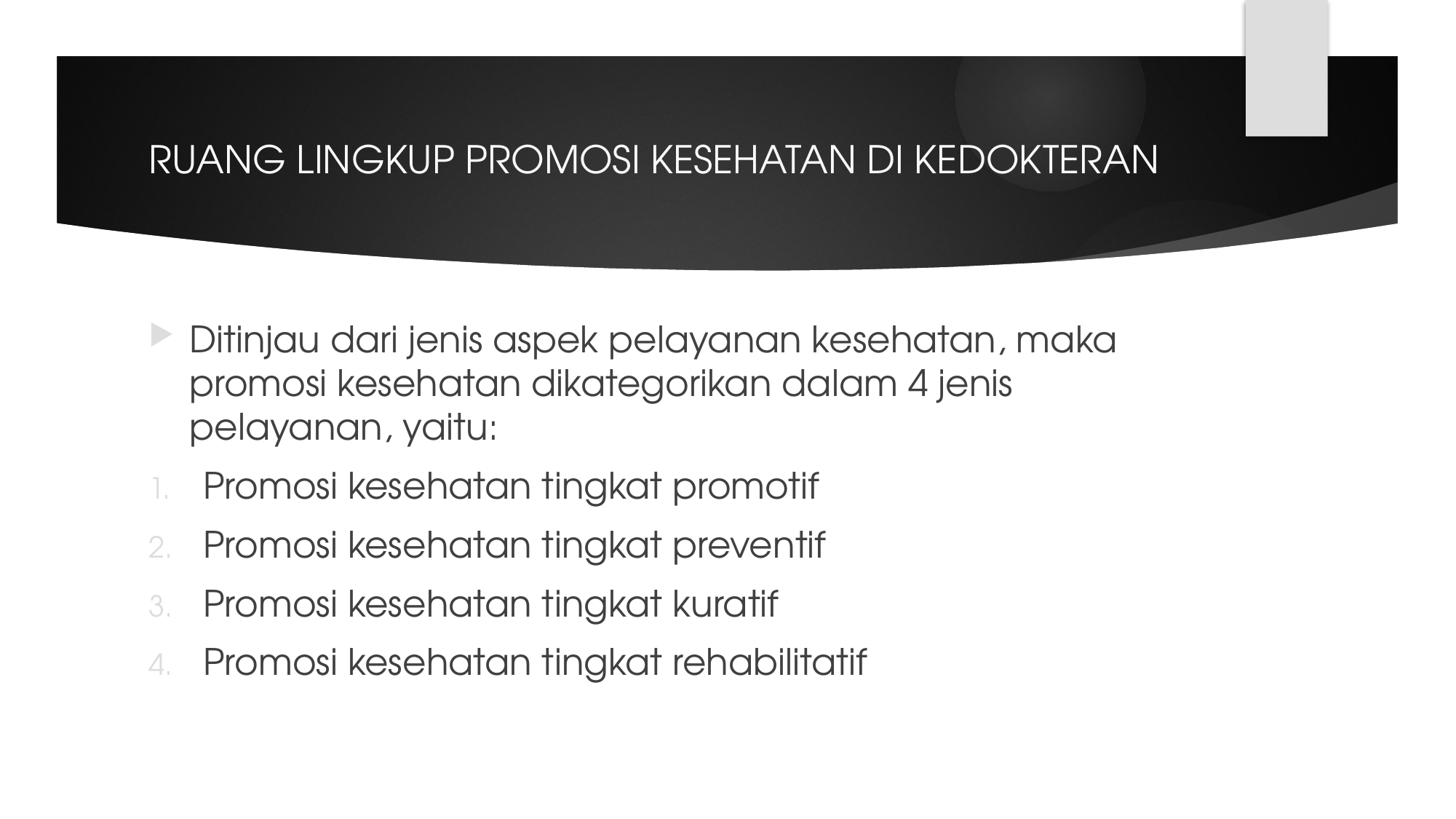

# RUANG LINGKUP PROMOSI KESEHATAN DI KEDOKTERAN
Ditinjau dari jenis aspek pelayanan kesehatan, maka promosi kesehatan dikategorikan dalam 4 jenis pelayanan, yaitu:
Promosi kesehatan tingkat promotif
Promosi kesehatan tingkat preventif
Promosi kesehatan tingkat kuratif
Promosi kesehatan tingkat rehabilitatif